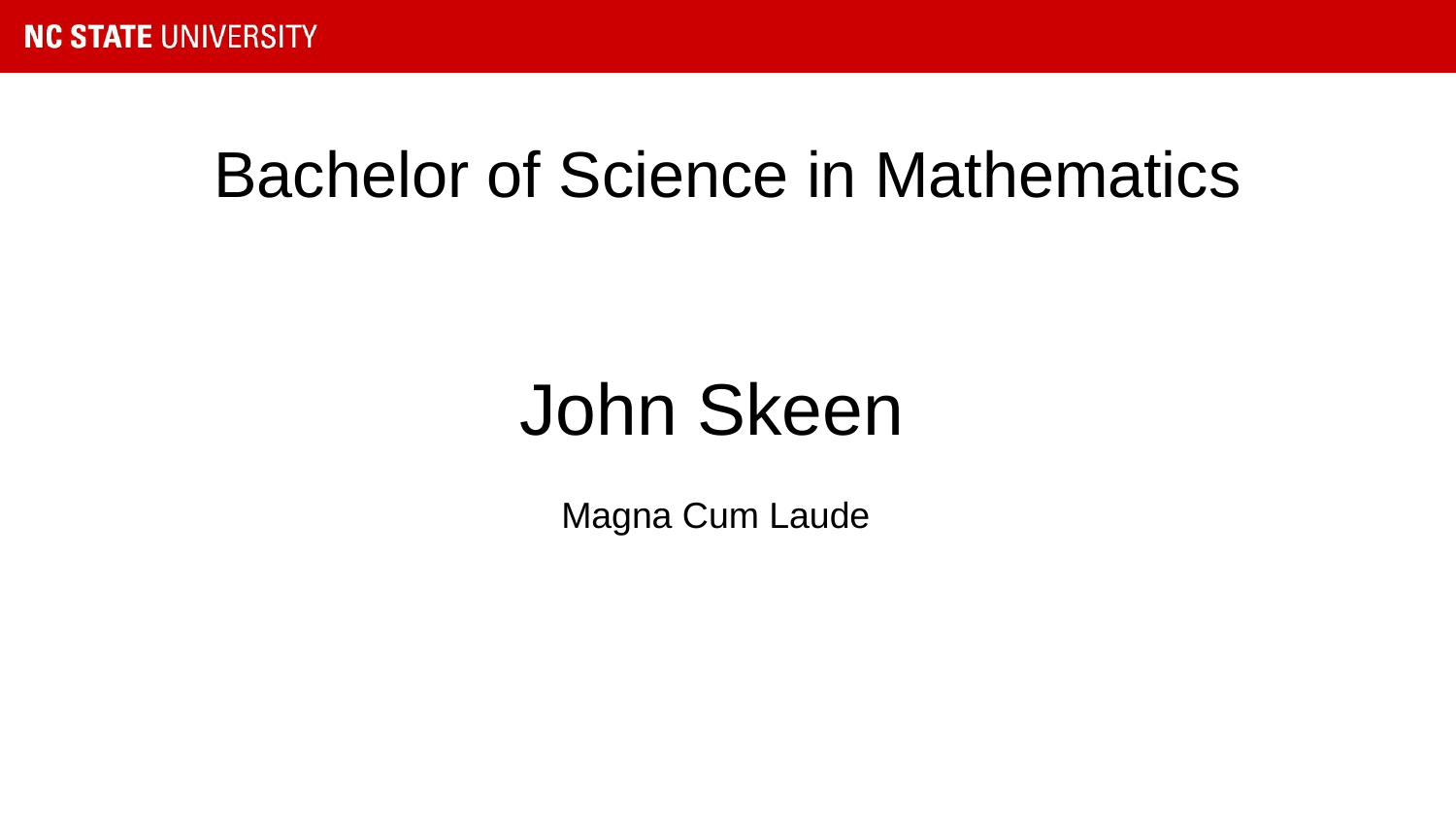

# Bachelor of Science in Mathematics
John Skeen
Magna Cum Laude